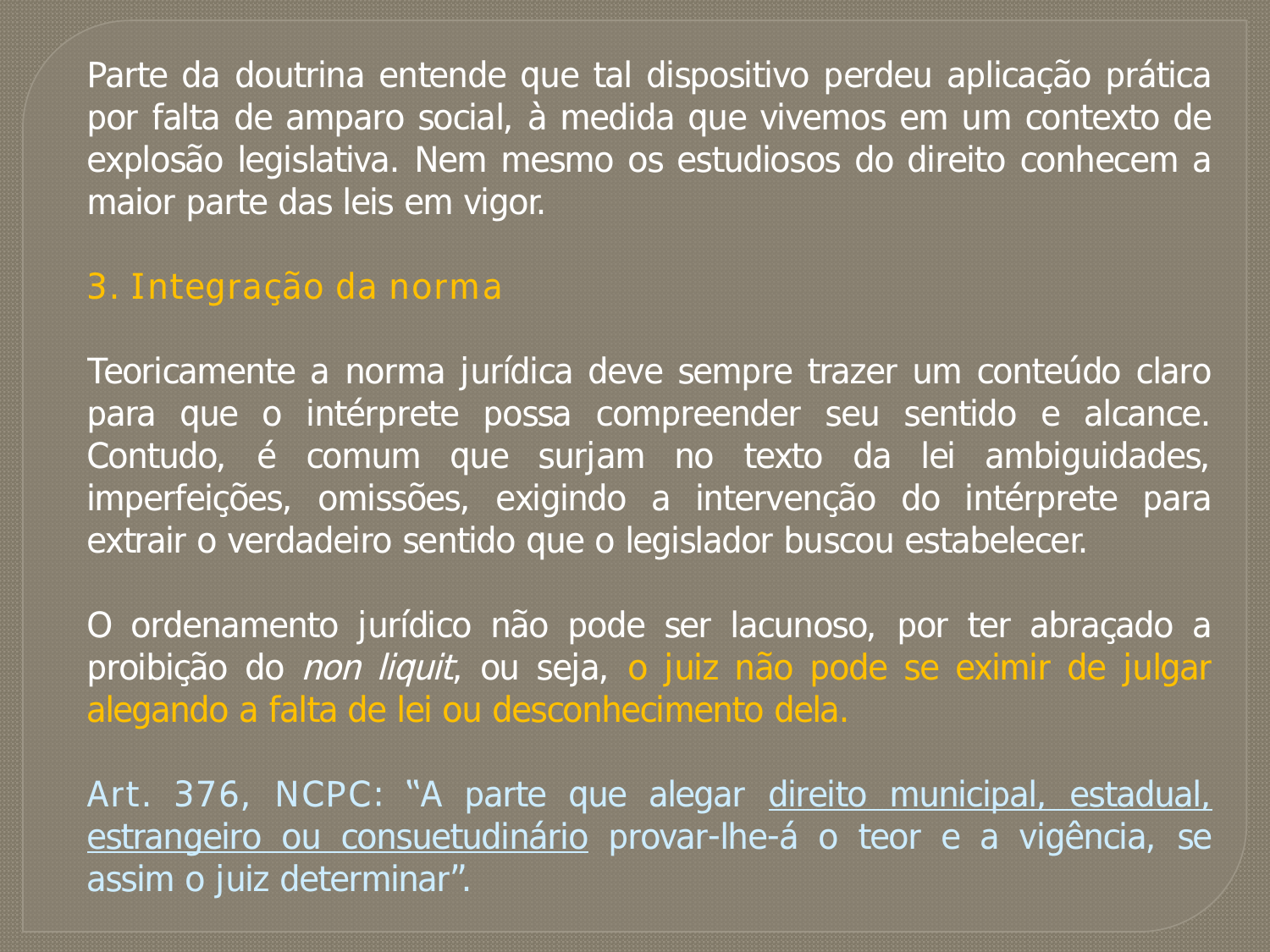

Parte da doutrina entende que tal dispositivo perdeu aplicação prática por falta de amparo social, à medida que vivemos em um contexto de explosão legislativa. Nem mesmo os estudiosos do direito conhecem a maior parte das leis em vigor.

3. Integração da norma

Teoricamente a norma jurídica deve sempre trazer um conteúdo claro para que o intérprete possa compreender seu sentido e alcance. Contudo, é comum que surjam no texto da lei ambiguidades, imperfeições, omissões, exigindo a intervenção do intérprete para extrair o verdadeiro sentido que o legislador buscou estabelecer.

O ordenamento jurídico não pode ser lacunoso, por ter abraçado a proibição do non liquit, ou seja, o juiz não pode se eximir de julgar alegando a falta de lei ou desconhecimento dela.

Art. 376, NCPC: “A parte que alegar direito municipal, estadual, estrangeiro ou consuetudinário provar-lhe-á o teor e a vigência, se assim o juiz determinar”.